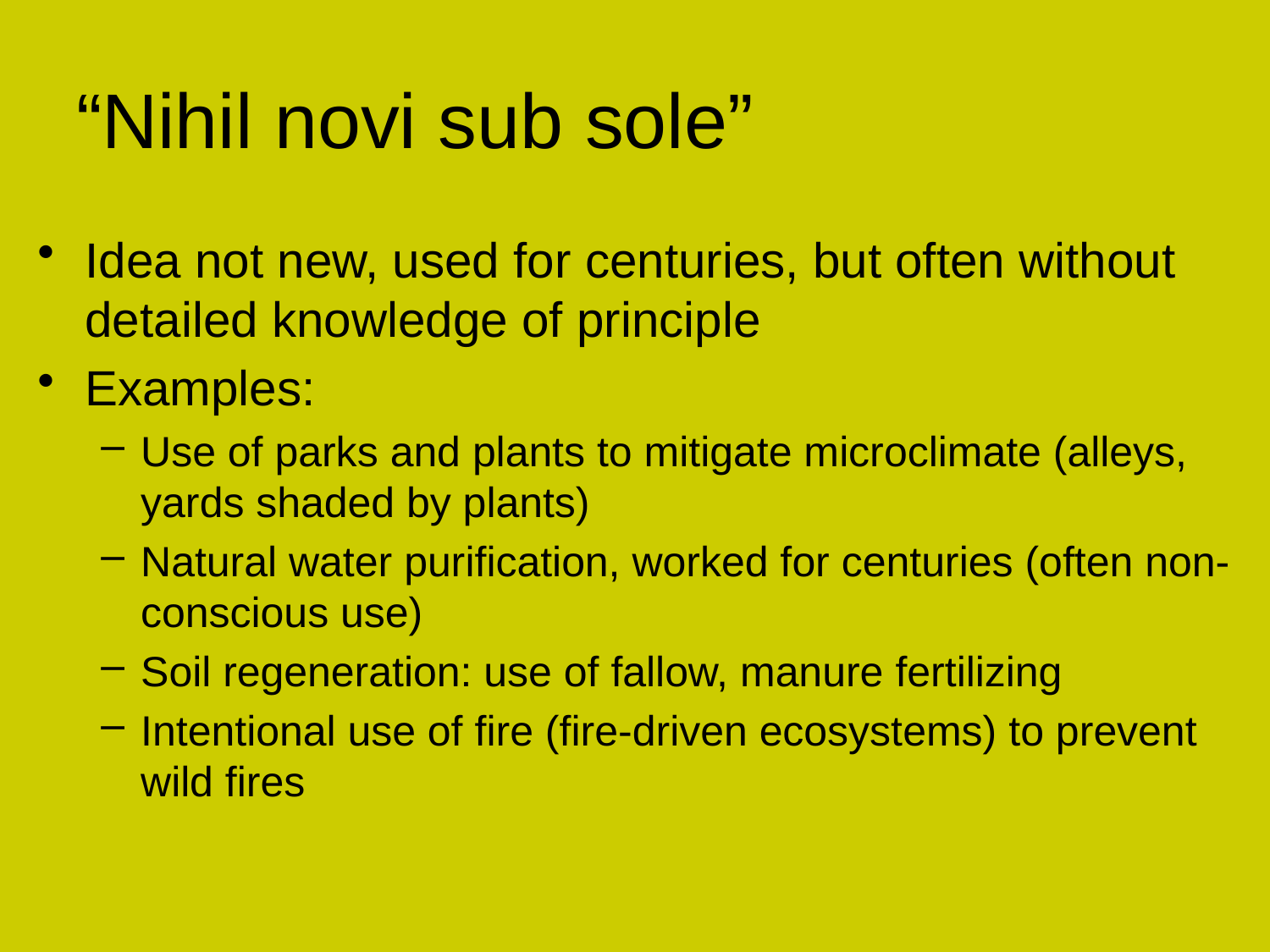

# “Nihil novi sub sole”
Idea not new, used for centuries, but often without detailed knowledge of principle
Examples:
Use of parks and plants to mitigate microclimate (alleys, yards shaded by plants)
Natural water purification, worked for centuries (often non-conscious use)
Soil regeneration: use of fallow, manure fertilizing
Intentional use of fire (fire-driven ecosystems) to prevent wild fires